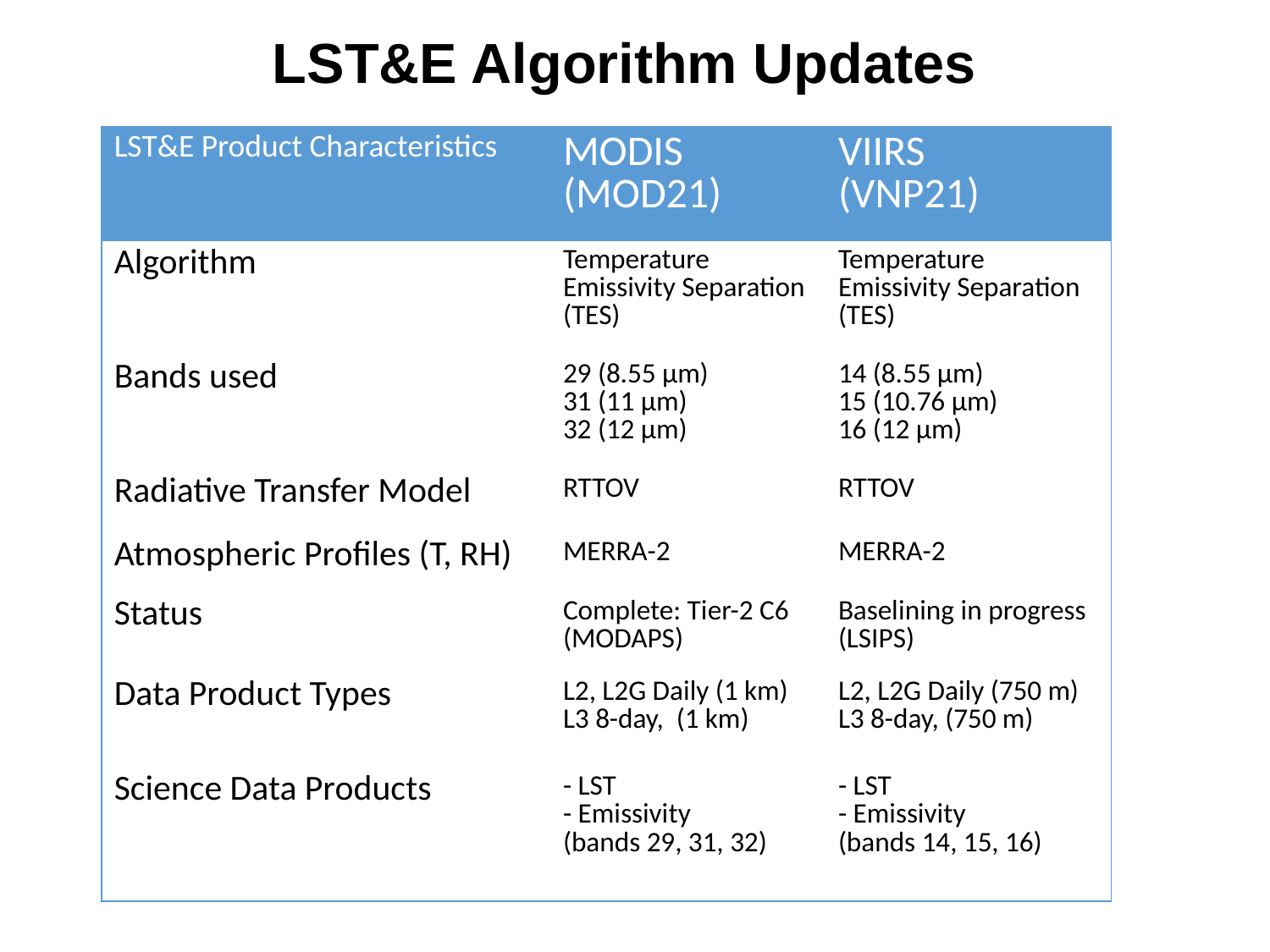

LST&E Algorithm Updates
| LST&E Product Characteristics | MODIS (MOD21) | VIIRS (VNP21) |
| --- | --- | --- |
| Algorithm | Temperature Emissivity Separation (TES) | Temperature Emissivity Separation (TES) |
| Bands used | 29 (8.55 µm) 31 (11 µm) 32 (12 µm) | 14 (8.55 µm) 15 (10.76 µm) 16 (12 µm) |
| Radiative Transfer Model | RTTOV | RTTOV |
| Atmospheric Profiles (T, RH) | MERRA-2 | MERRA-2 |
| Status | Complete: Tier-2 C6 (MODAPS) | Baselining in progress (LSIPS) |
| Data Product Types | L2, L2G Daily (1 km) L3 8-day, (1 km) | L2, L2G Daily (750 m) L3 8-day, (750 m) |
| Science Data Products | - LST - Emissivity (bands 29, 31, 32) | - LST - Emissivity (bands 14, 15, 16) |